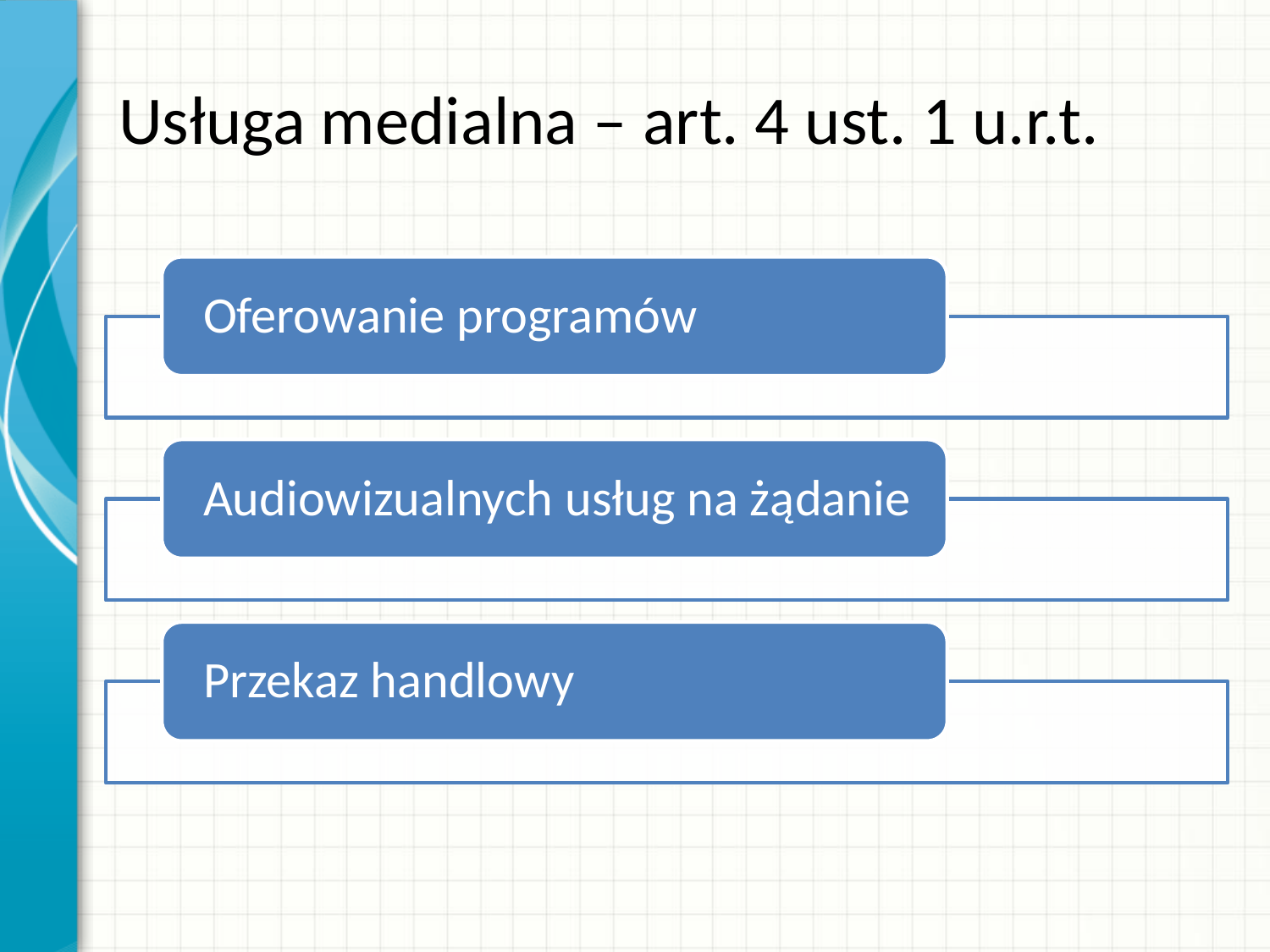

# Usługa medialna – art. 4 ust. 1 u.r.t.
Oferowanie programów
Audiowizualnych usług na żądanie
Przekaz handlowy